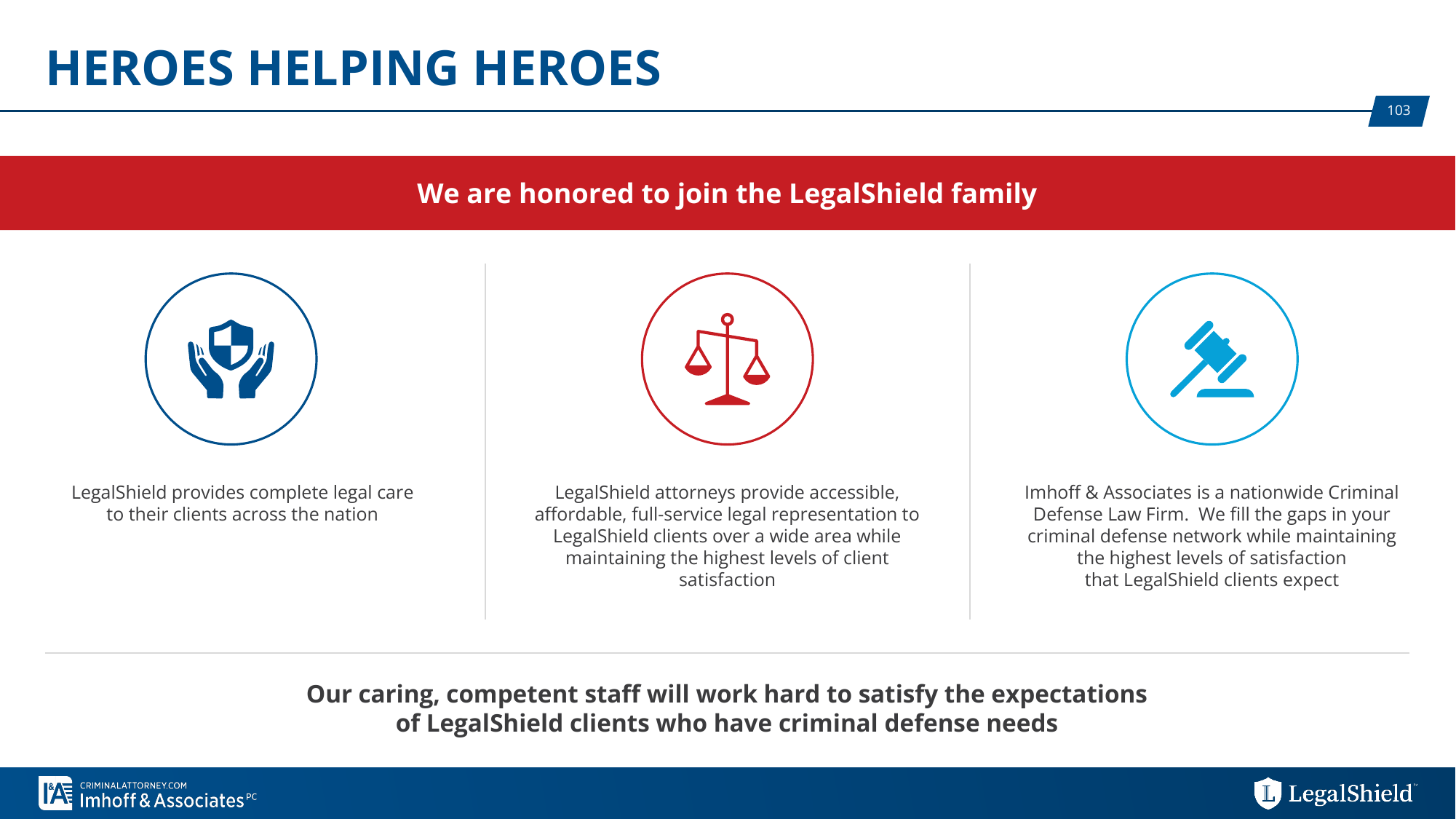

# Heroes Helping Heroes
We are honored to join the LegalShield family

LegalShield provides complete legal care
to their clients across the nation
LegalShield attorneys provide accessible, affordable, full-service legal representation to LegalShield clients over a wide area while maintaining the highest levels of client satisfaction
Imhoff & Associates is a nationwide Criminal Defense Law Firm.  We fill the gaps in your criminal defense network while maintaining the highest levels of satisfaction
that LegalShield clients expect
Our caring, competent staff will work hard to satisfy the expectations
of LegalShield clients who have criminal defense needs